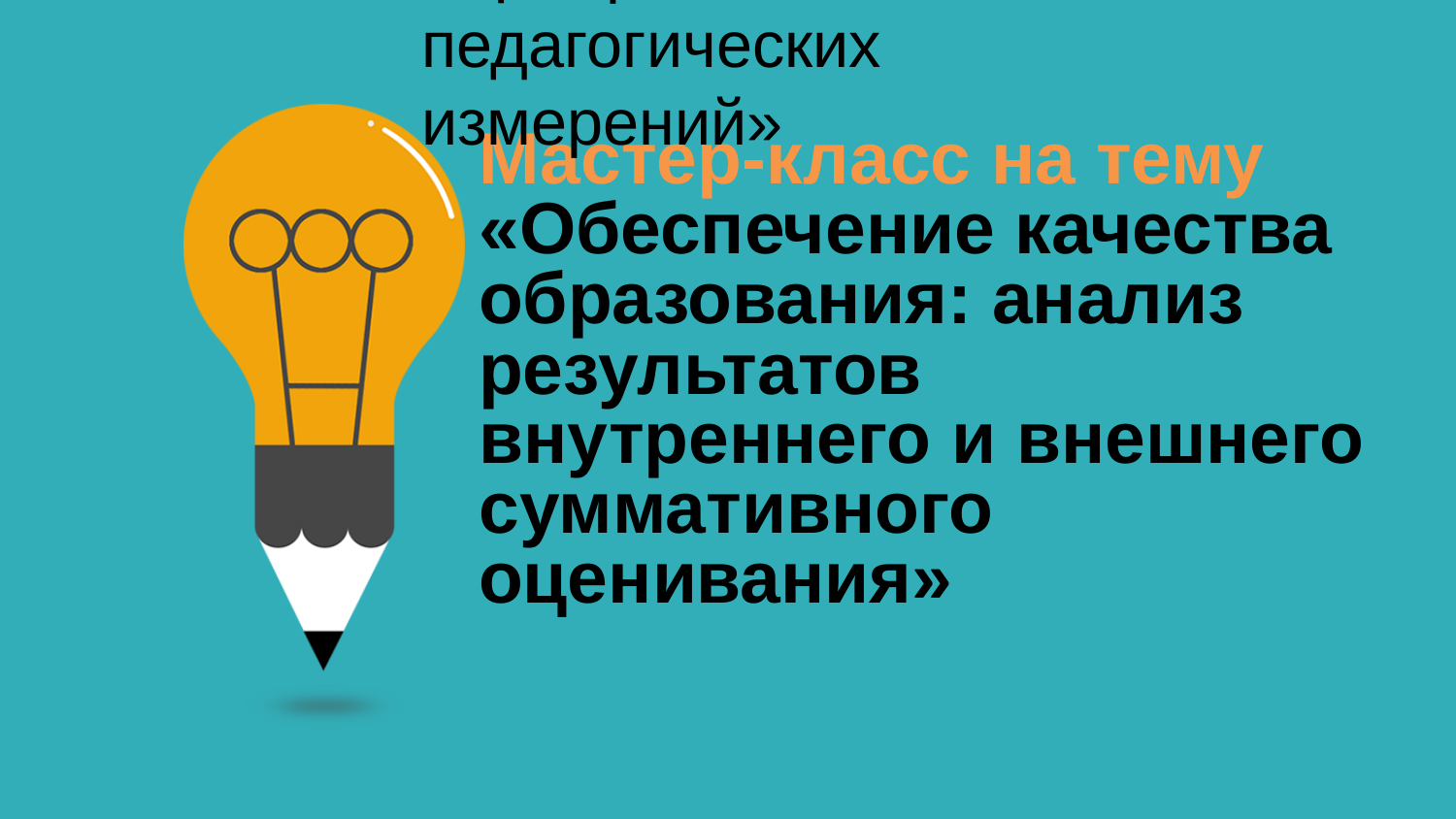

«Центр педагогических измерений»
# Мастер-класс на тему «Обеспечение качества образования: анализ результатов внутреннего и внешнего суммативного оценивания»